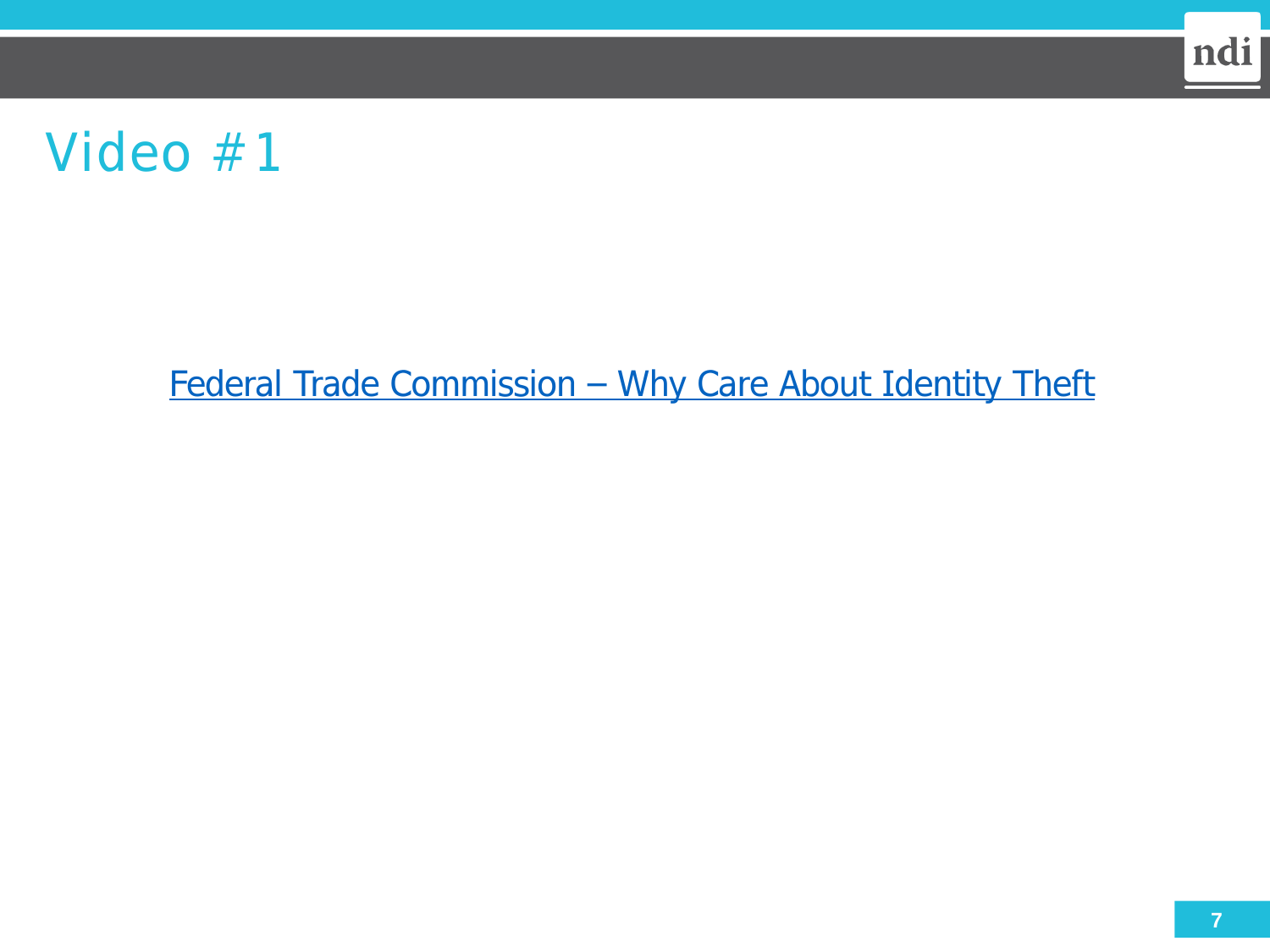

# Video #1
Federal Trade Commission – Why Care About Identity Theft
7